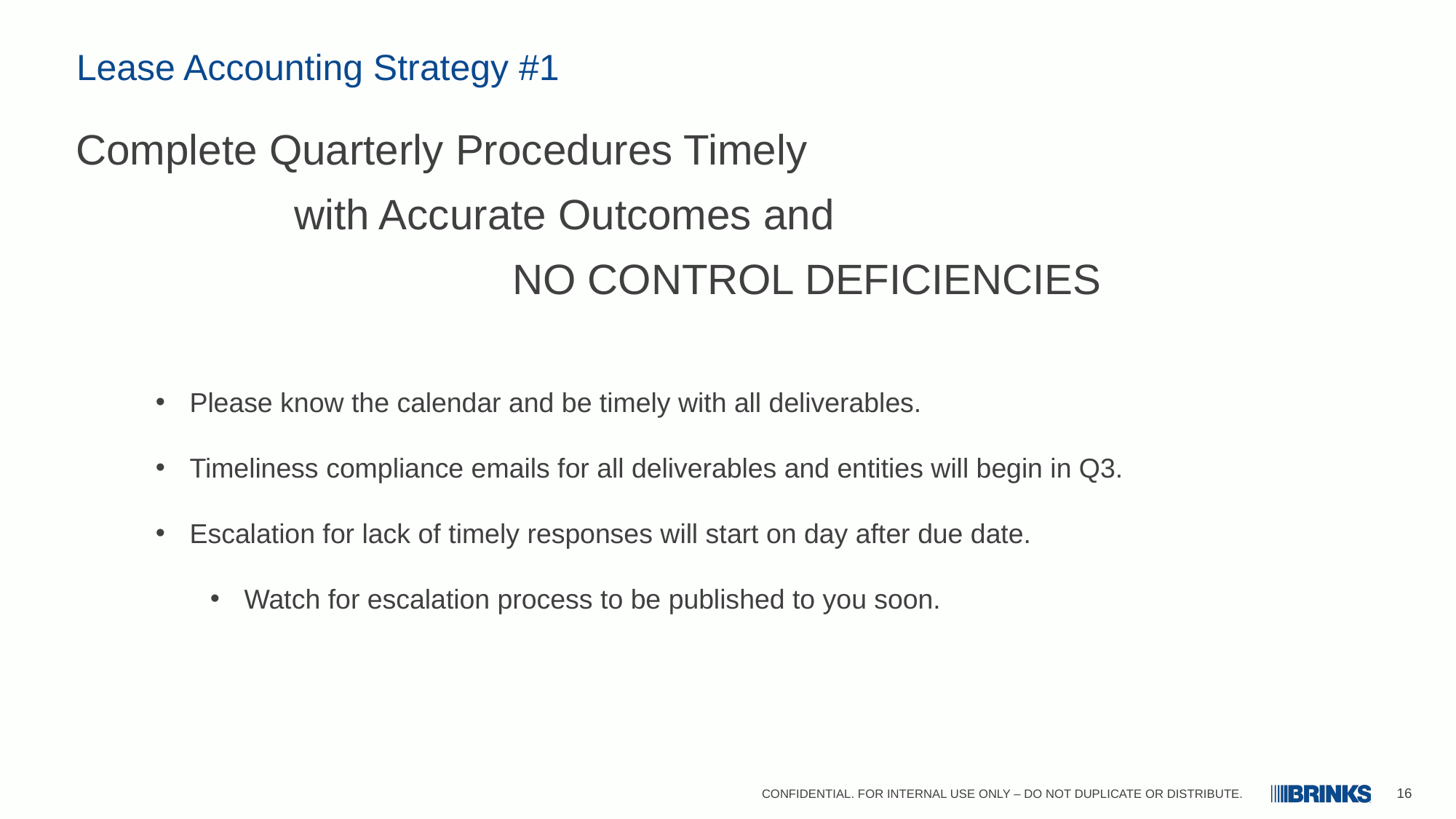

Lease Accounting Strategy #1
#
Complete Quarterly Procedures Timely
		with Accurate Outcomes and
				NO CONTROL DEFICIENCIES
Please know the calendar and be timely with all deliverables.
Timeliness compliance emails for all deliverables and entities will begin in Q3.
Escalation for lack of timely responses will start on day after due date.
Watch for escalation process to be published to you soon.